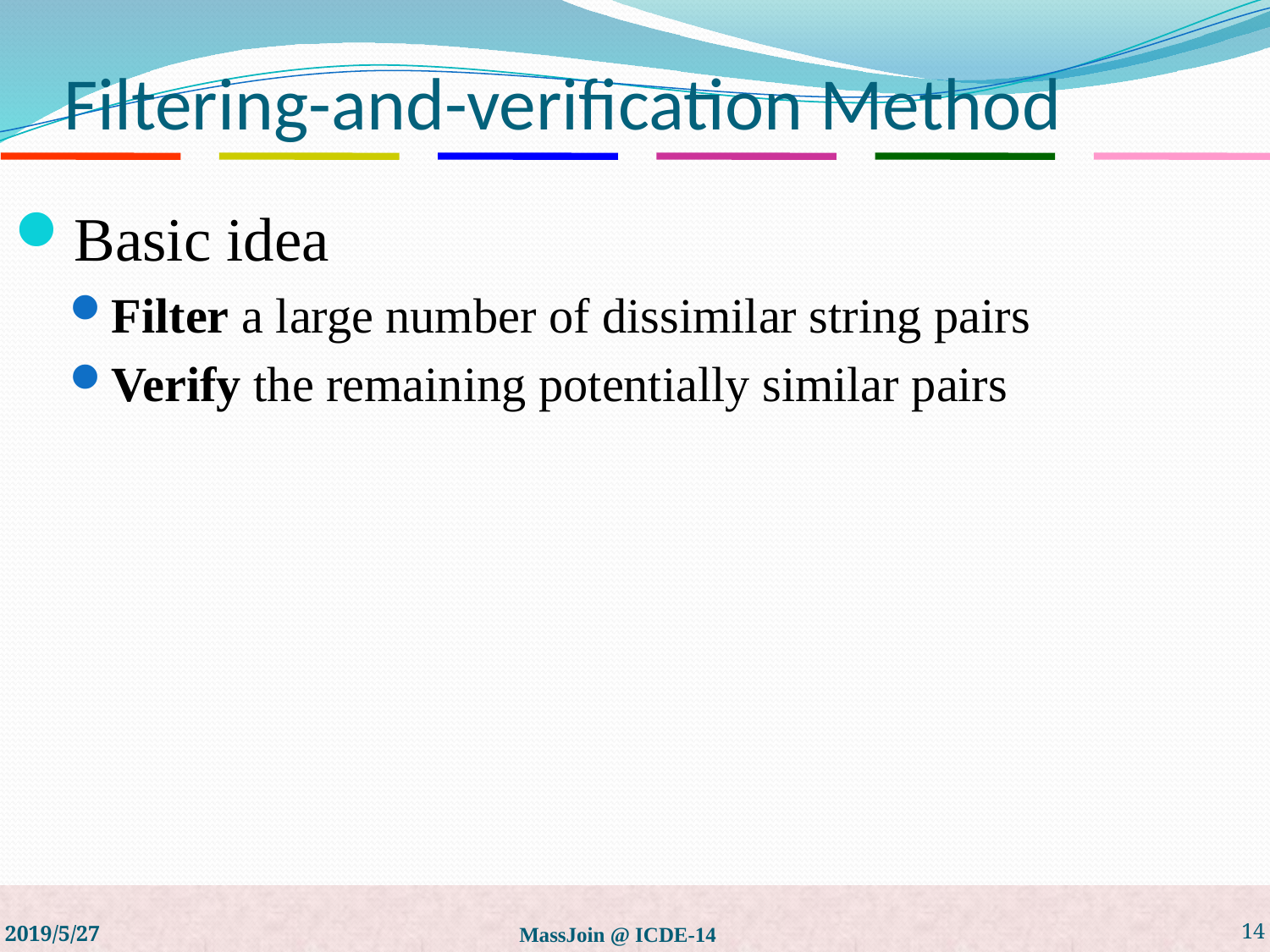

# Filtering-and-verification Method
Basic idea
Filter a large number of dissimilar string pairs
Verify the remaining potentially similar pairs

2019/5/27
MassJoin @ ICDE-14
14